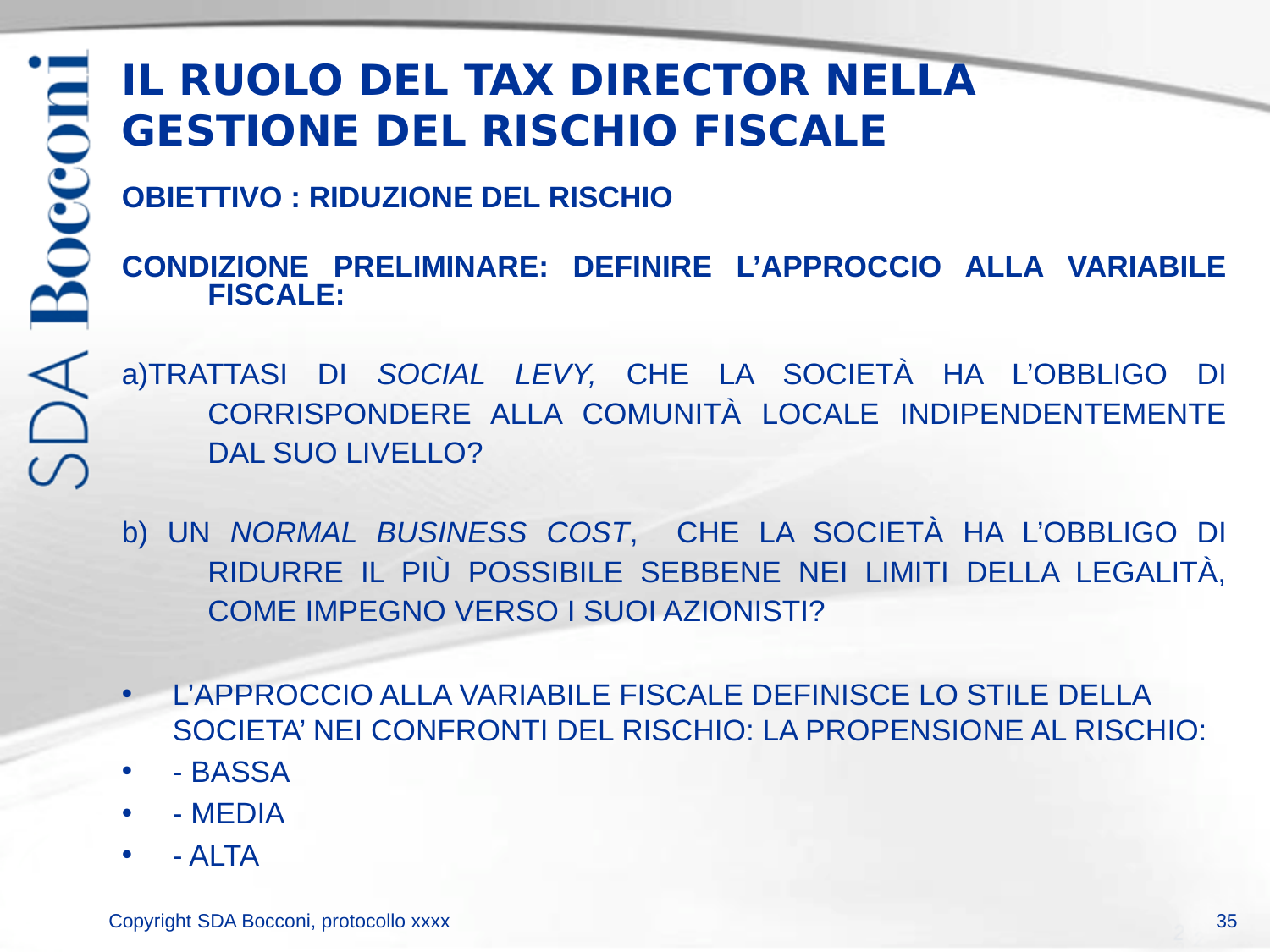

# IL RUOLO DEL TAX DIRECTOR NELLA GESTIONE DEL RISCHIO FISCALE
OBIETTIVO : RIDUZIONE DEL RISCHIO

CONDIZIONE PRELIMINARE: DEFINIRE L’APPROCCIO ALLA VARIABILE FISCALE:

a)TRATTASI DI SOCIAL LEVY, che la società ha l’obbligo di corrispondere alla comunità locale indipendentemente dal suo livello?

b) UN NORMAL BUSINESS COST,  che la società ha l’obbligo di ridurre il più possibile sebbene nei limiti della legalità, come impegno verso i suoi azionisti?

L’APPROCCIO ALLA VARIABILE FISCALE DEFINISCE LO STILE DELLA SOCIETA’ NEI CONFRONTI DEL RISCHIO: LA PROPENSIONE AL RISCHIO:
- BASSA
- MEDIA
- ALTA

35